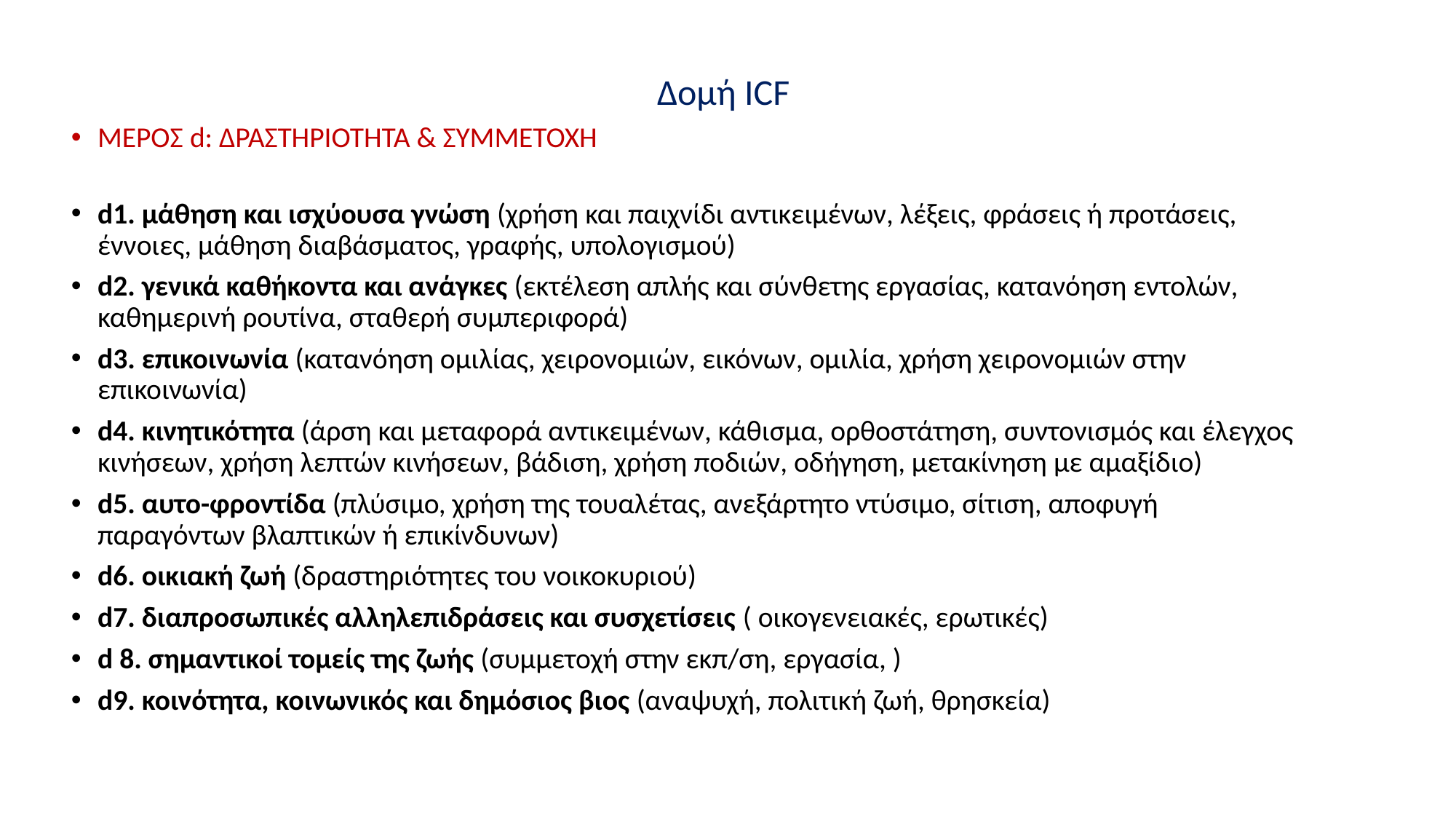

# Δομή ICF
ΜΕΡΟΣ d: ΔΡΑΣΤΗΡΙΟΤΗΤΑ & ΣΥΜΜΕΤΟΧΗ
d1. μάθηση και ισχύουσα γνώση (χρήση και παιχνίδι αντικειμένων, λέξεις, φράσεις ή προτάσεις, έννοιες, μάθηση διαβάσματος, γραφής, υπολογισμού)
d2. γενικά καθήκοντα και ανάγκες (εκτέλεση απλής και σύνθετης εργασίας, κατανόηση εντολών, καθημερινή ρουτίνα, σταθερή συμπεριφορά)
d3. επικοινωνία (κατανόηση ομιλίας, χειρονομιών, εικόνων, ομιλία, χρήση χειρονομιών στην επικοινωνία)
d4. κινητικότητα (άρση και μεταφορά αντικειμένων, κάθισμα, ορθοστάτηση, συντονισμός και έλεγχος κινήσεων, χρήση λεπτών κινήσεων, βάδιση, χρήση ποδιών, οδήγηση, μετακίνηση με αμαξίδιο)
d5. αυτο-φροντίδα (πλύσιμο, χρήση της τουαλέτας, ανεξάρτητο ντύσιμο, σίτιση, αποφυγή παραγόντων βλαπτικών ή επικίνδυνων)
d6. οικιακή ζωή (δραστηριότητες του νοικοκυριού)
d7. διαπροσωπικές αλληλεπιδράσεις και συσχετίσεις ( οικογενειακές, ερωτικές)
d 8. σημαντικοί τομείς της ζωής (συμμετοχή στην εκπ/ση, εργασία, )
d9. κοινότητα, κοινωνικός και δημόσιος βιος (αναψυχή, πολιτική ζωή, θρησκεία)